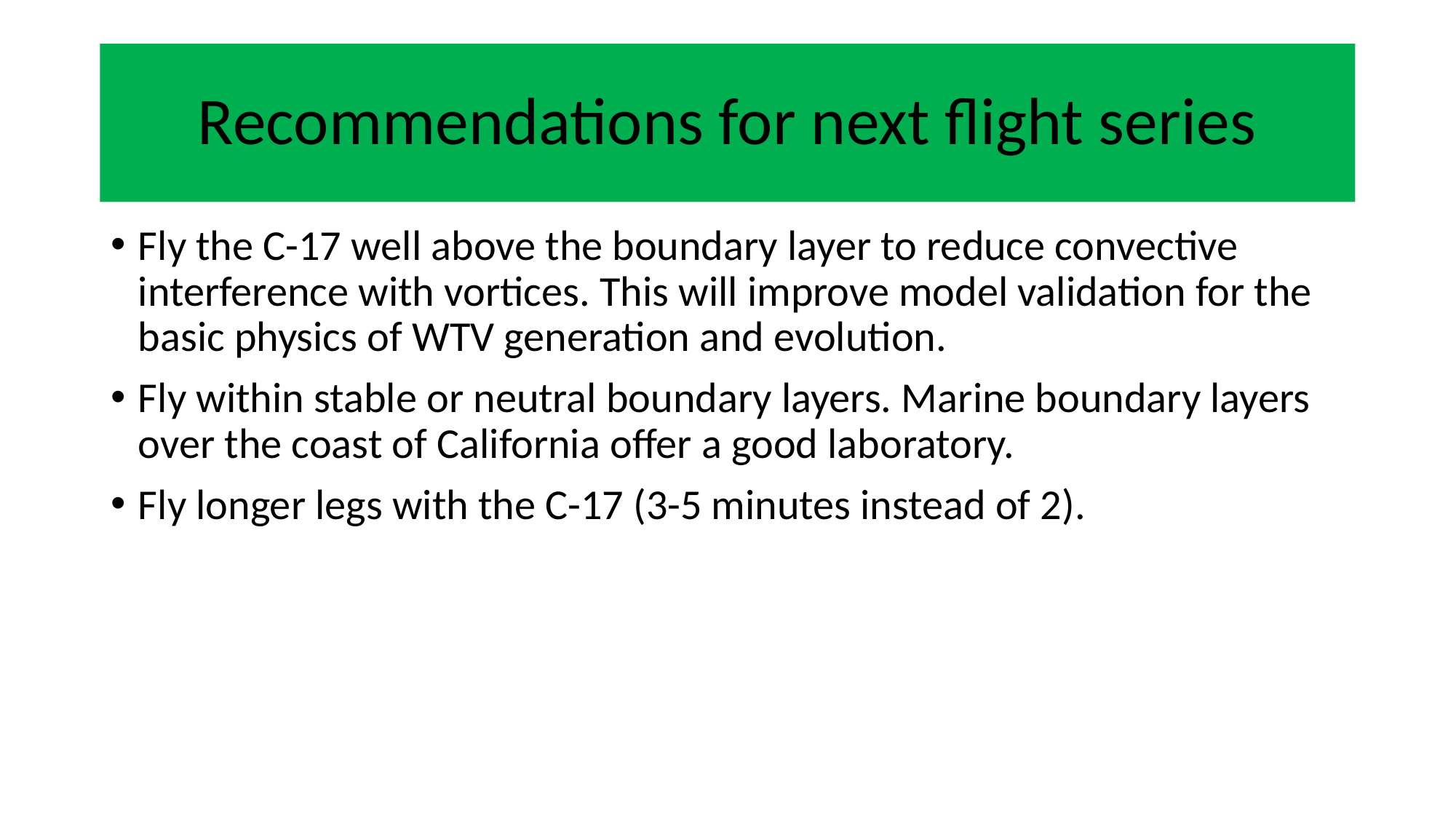

# Recommendations for next flight series
Fly the C-17 well above the boundary layer to reduce convective interference with vortices. This will improve model validation for the basic physics of WTV generation and evolution.
Fly within stable or neutral boundary layers. Marine boundary layers over the coast of California offer a good laboratory.
Fly longer legs with the C-17 (3-5 minutes instead of 2).